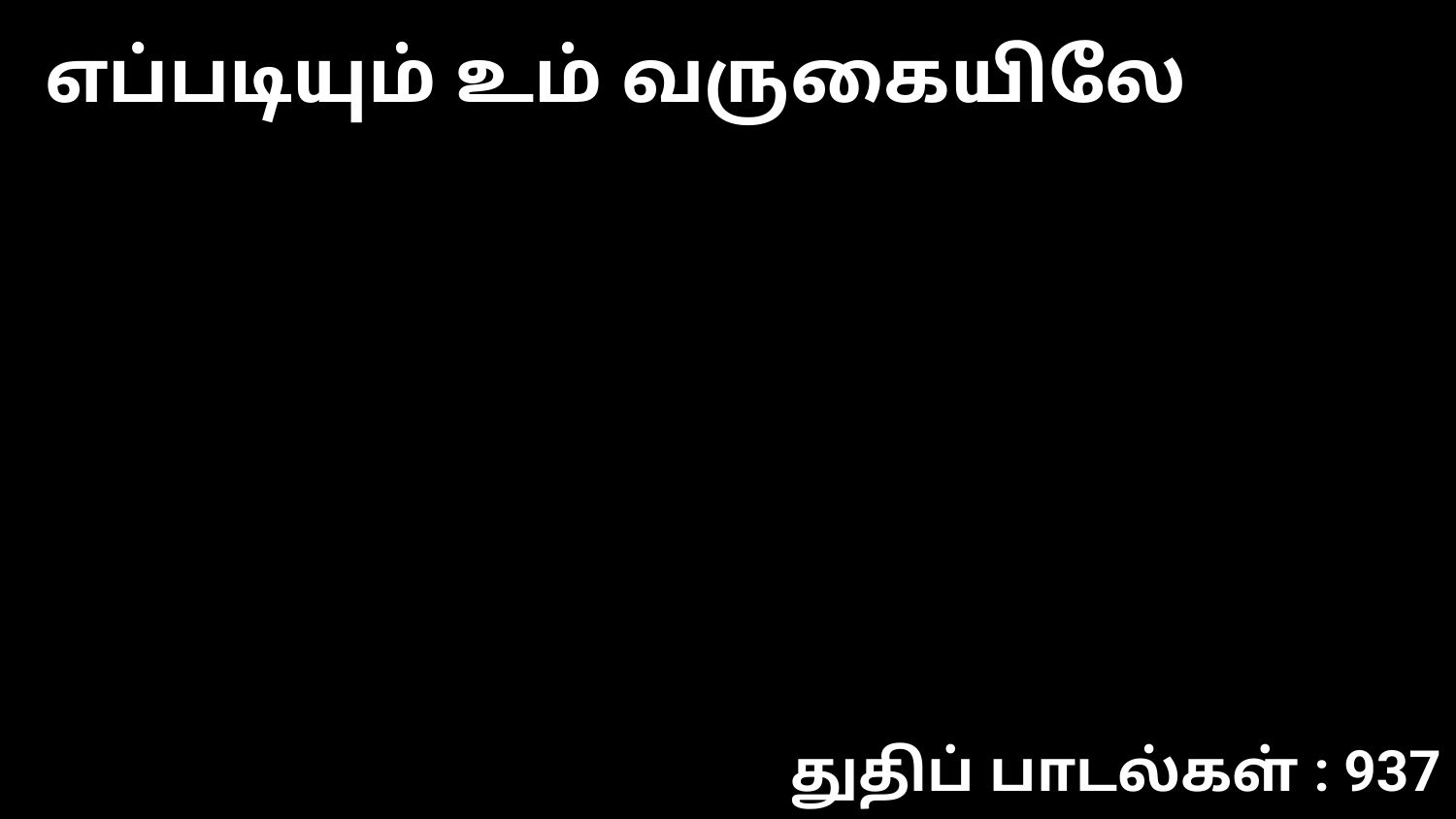

எப்படியும் உம் வருகையிலே
துதிப் பாடல்கள் : 937